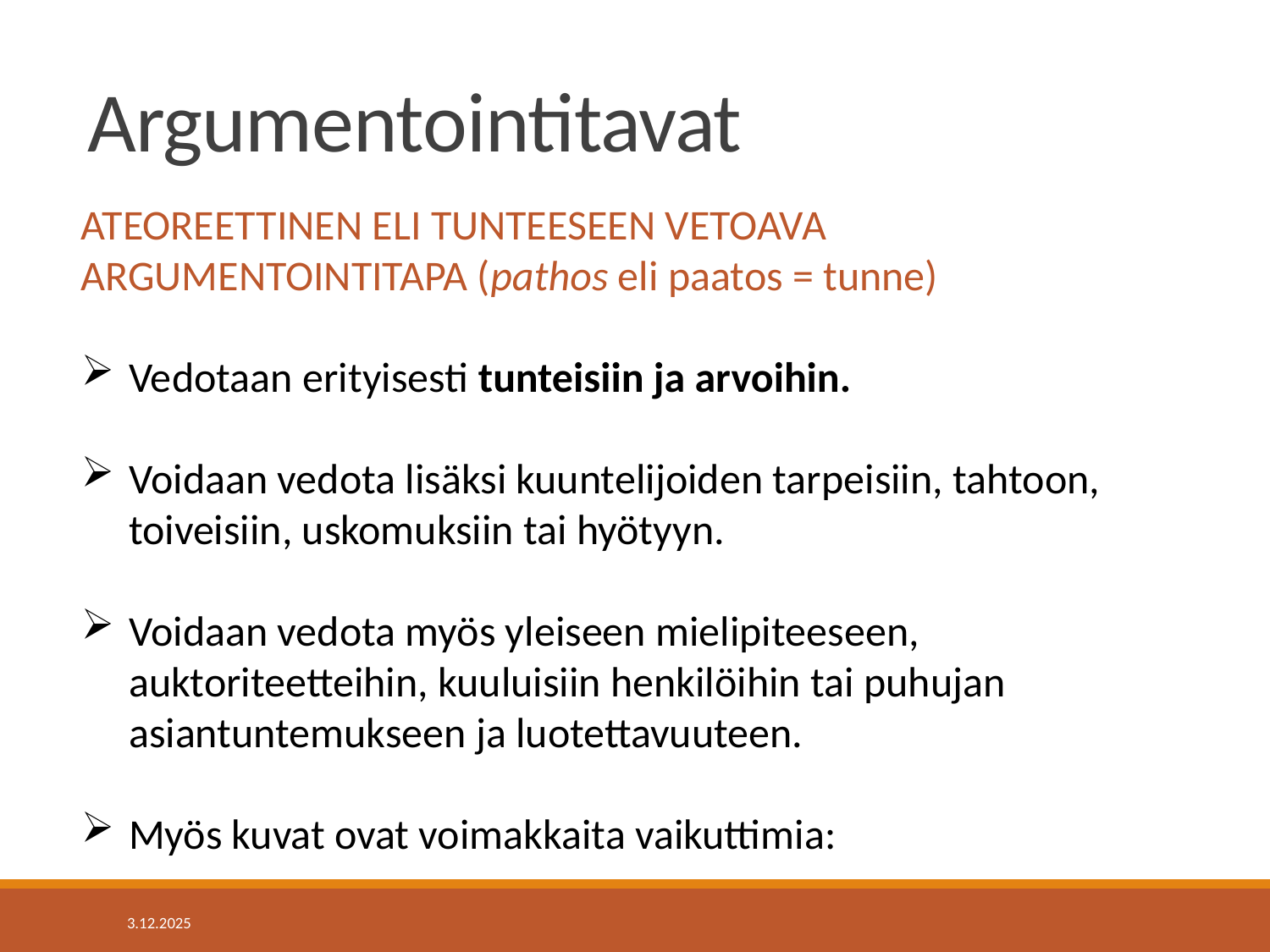

# Argumentointitavat

ATEOREETTINEN ELI TUNTEESEEN VETOAVA  ARGUMENTOINTITAPA (pathos eli paatos = tunne)

Vedotaan erityisesti tunteisiin ja arvoihin.

Voidaan vedota lisäksi kuuntelijoiden tarpeisiin, tahtoon, toiveisiin, uskomuksiin tai hyötyyn.

Voidaan vedota myös yleiseen mielipiteeseen, auktoriteetteihin, kuuluisiin henkilöihin tai puhujan asiantuntemukseen ja luotettavuuteen.

Myös kuvat ovat voimakkaita vaikuttimia:
3.12.2025